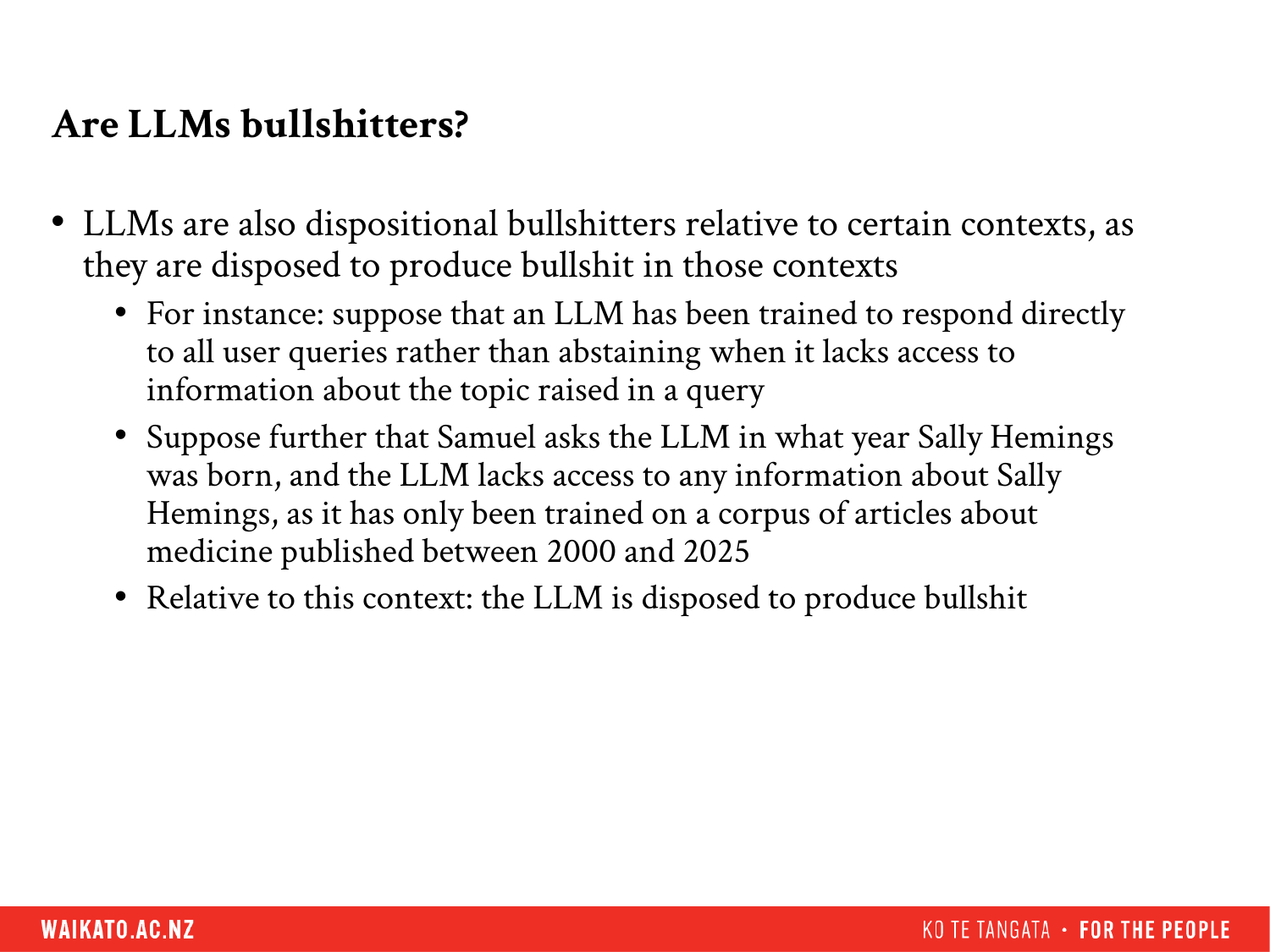

# Are LLMs bullshitters?
LLMs are also dispositional bullshitters relative to certain contexts, as they are disposed to produce bullshit in those contexts
For instance: suppose that an LLM has been trained to respond directly to all user queries rather than abstaining when it lacks access to information about the topic raised in a query
Suppose further that Samuel asks the LLM in what year Sally Hemings was born, and the LLM lacks access to any information about Sally Hemings, as it has only been trained on a corpus of articles about medicine published between 2000 and 2025
Relative to this context: the LLM is disposed to produce bullshit